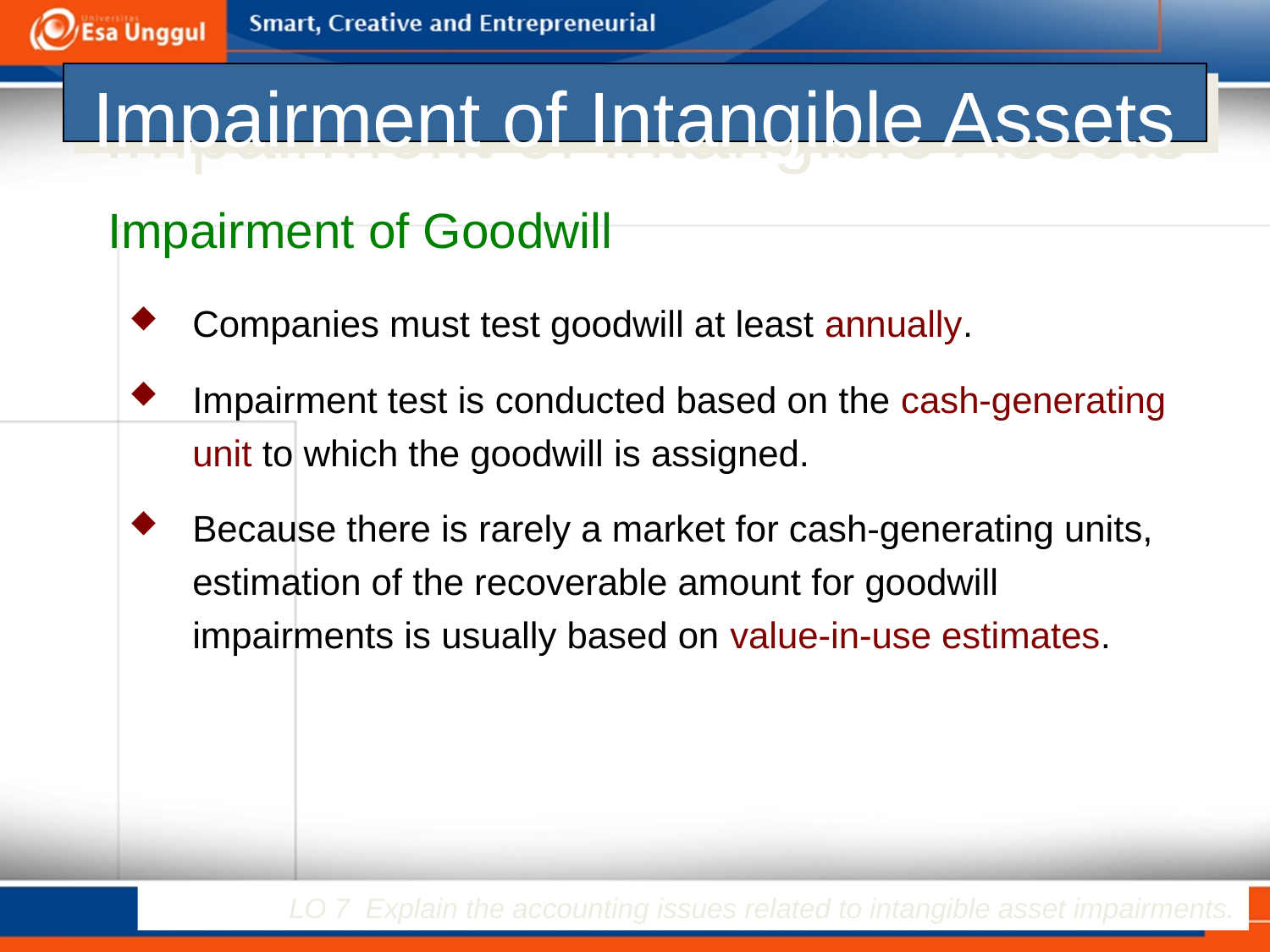

# Impairment of Intangible Assets
Impairment of Goodwill
Companies must test goodwill at least annually.
Impairment test is conducted based on the cash-generating unit to which the goodwill is assigned.
Because there is rarely a market for cash-generating units, estimation of the recoverable amount for goodwill impairments is usually based on value-in-use estimates.
LO 7  Explain the accounting issues related to intangible asset impairments.